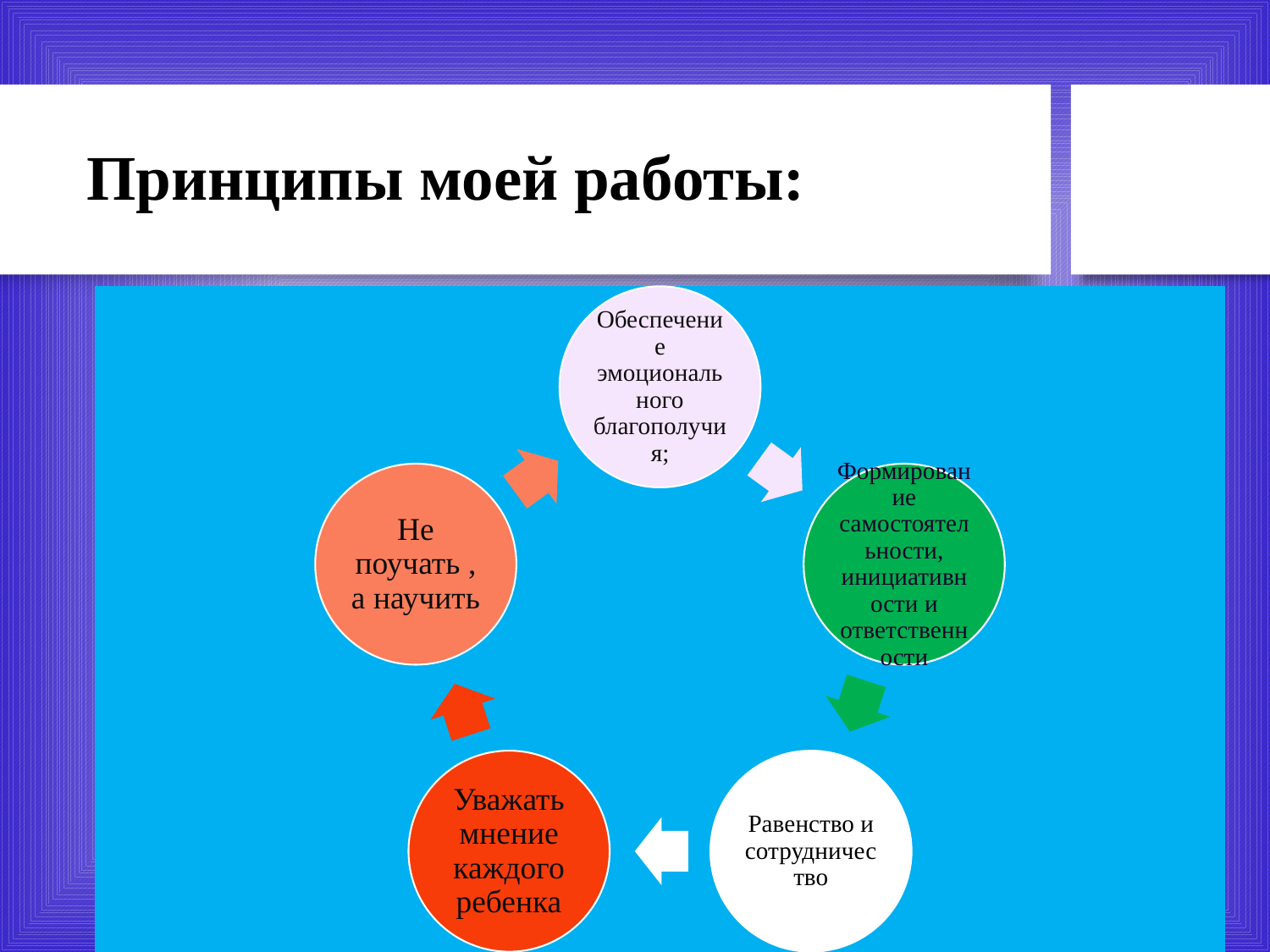

# Принципы моей работы:
Обеспечение эмоционального благополучия;

Формирование самостоятельности, инициативности и ответственности

Равенство и сотрудничество

Уважать мнение каждого ребенка

Не поучать , а научить